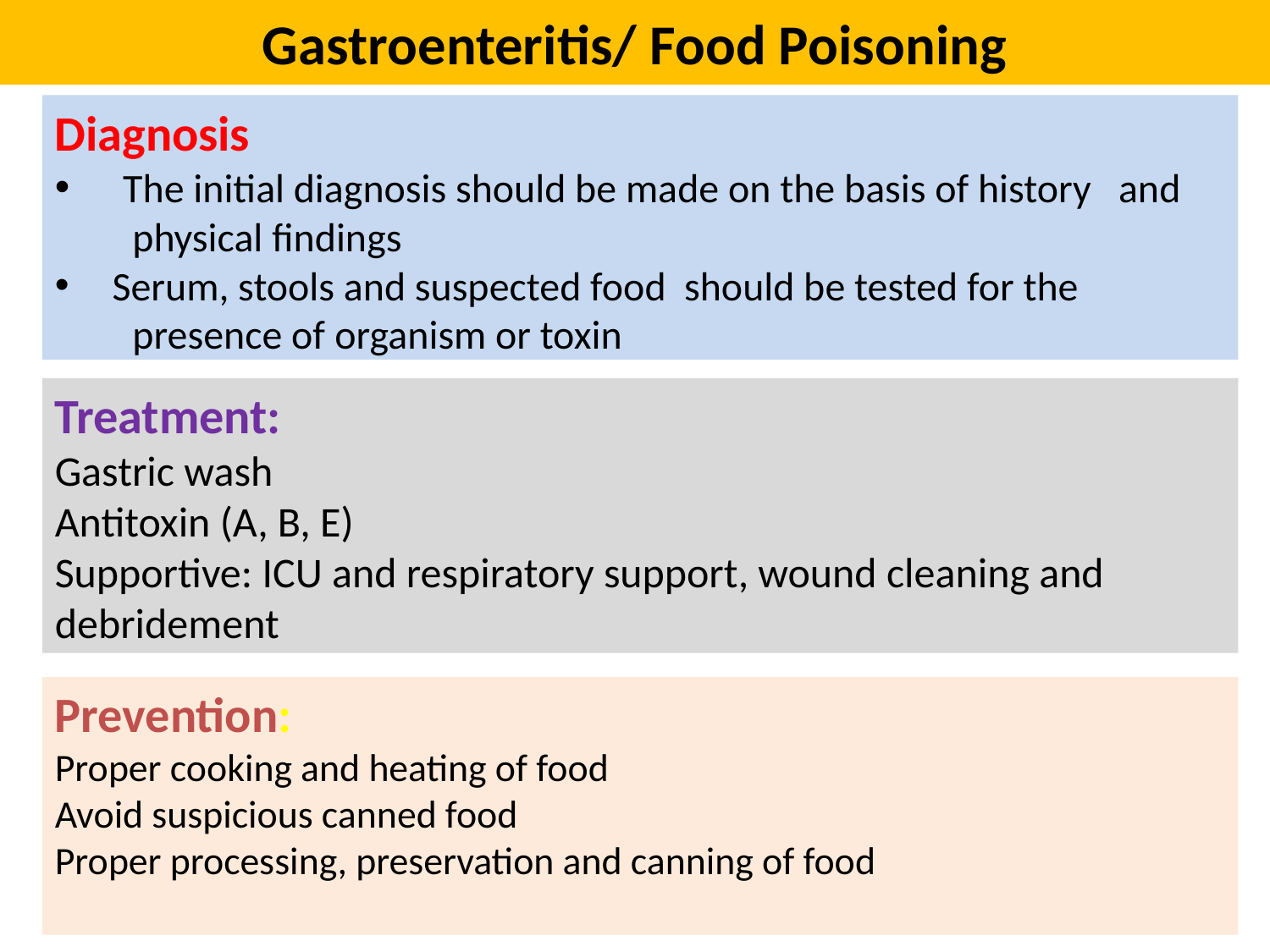

Gastroenteritis/ Food Poisoning
Diagnosis
    The initial diagnosis should be made on the basis of history   and physical findings
   Serum, stools and suspected food  should be tested for the      presence of organism or toxin
Treatment:
Gastric wash
Antitoxin (A, B, E)
Supportive: ICU and respiratory support, wound cleaning and debridement
Prevention:
Proper cooking and heating of food
Avoid suspicious canned food
Proper processing, preservation and canning of food